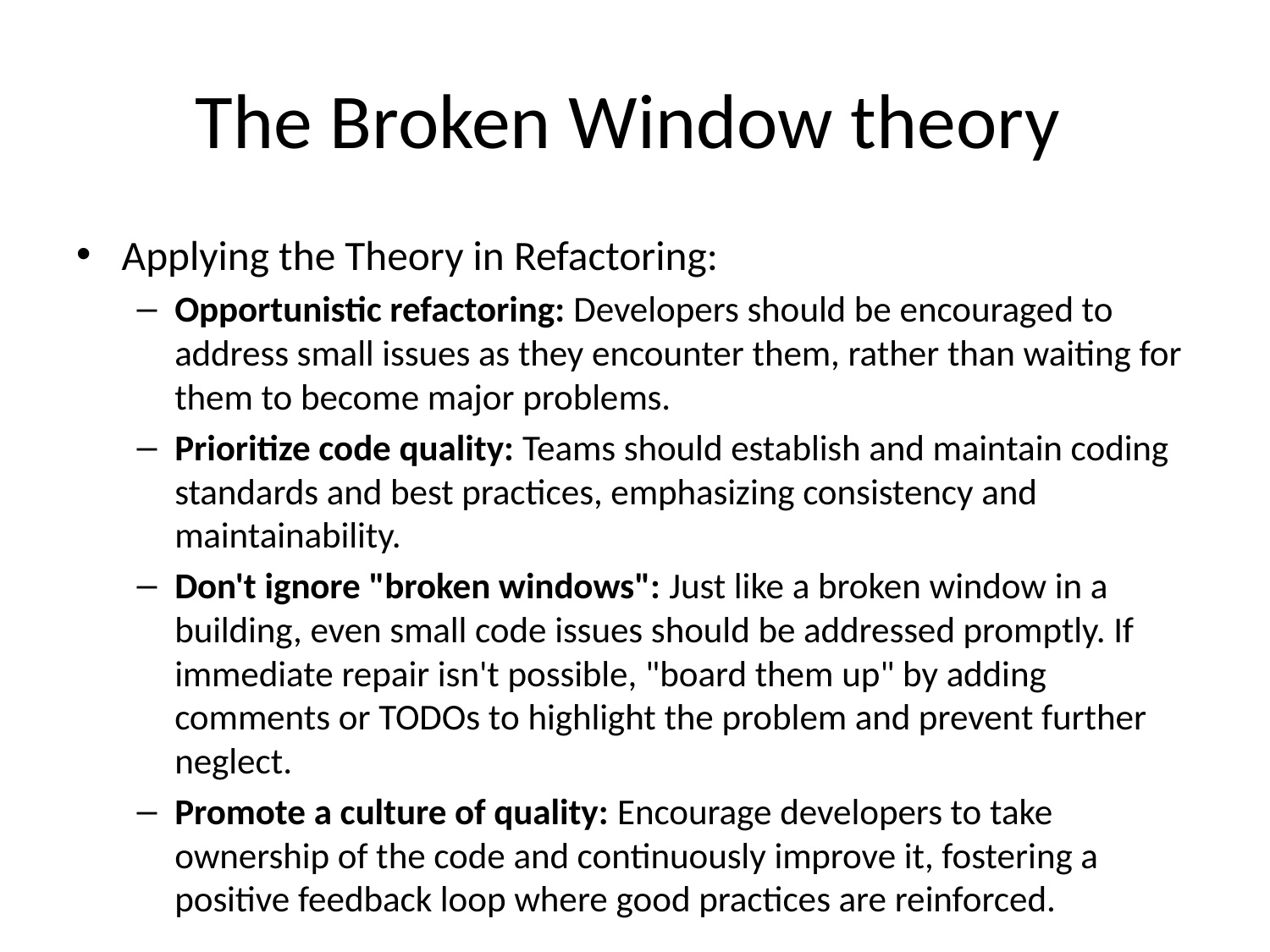

# The Broken Window theory
Applying the Theory in Refactoring:
Opportunistic refactoring: Developers should be encouraged to address small issues as they encounter them, rather than waiting for them to become major problems.
Prioritize code quality: Teams should establish and maintain coding standards and best practices, emphasizing consistency and maintainability.
Don't ignore "broken windows": Just like a broken window in a building, even small code issues should be addressed promptly. If immediate repair isn't possible, "board them up" by adding comments or TODOs to highlight the problem and prevent further neglect.
Promote a culture of quality: Encourage developers to take ownership of the code and continuously improve it, fostering a positive feedback loop where good practices are reinforced.